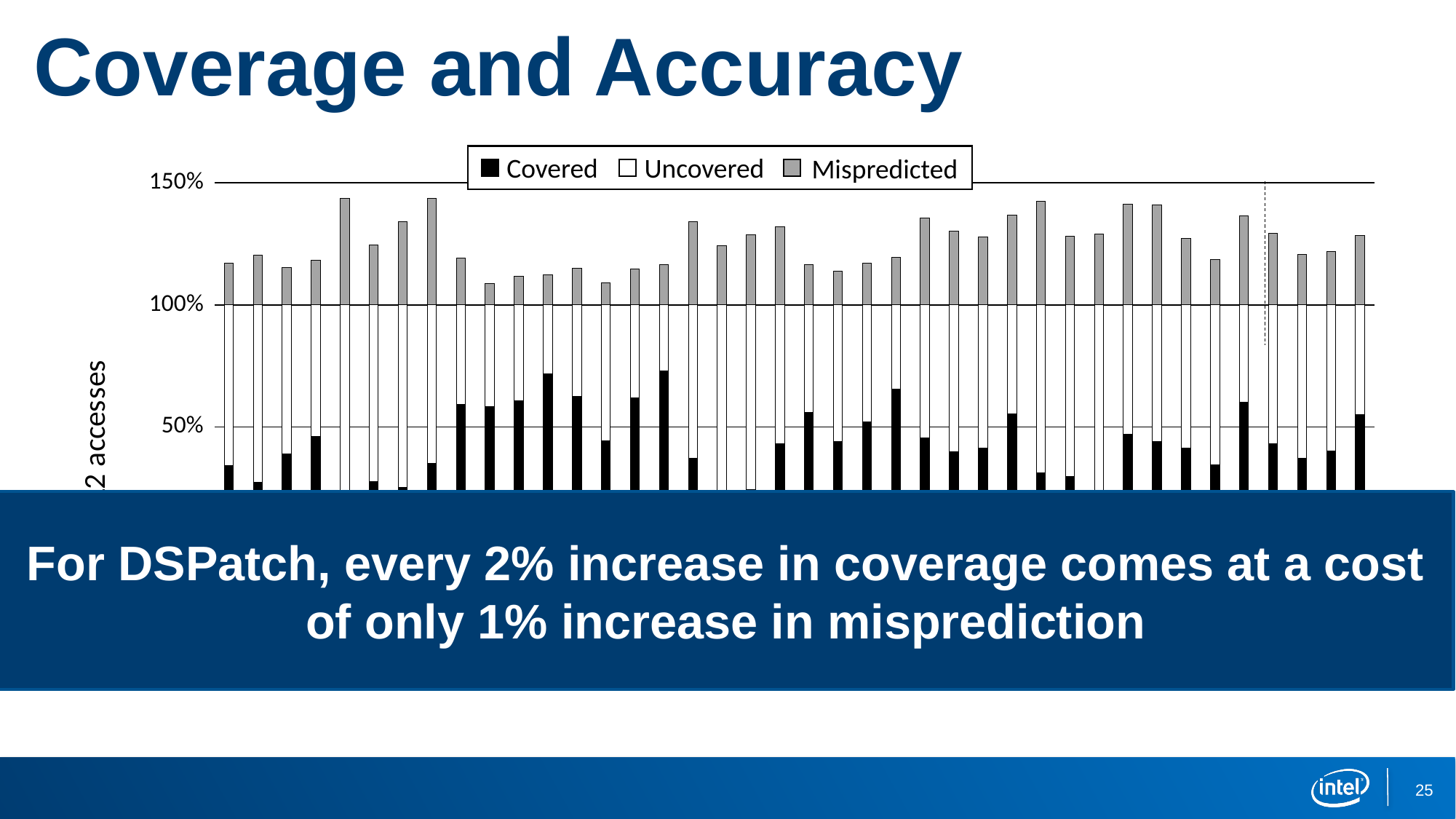

# Coverage and Accuracy
Covered
Uncovered
Mispredicted

### Chart

| Category | Sum of covered | Sum of missed | Sum of mispred |
|---|---|---|---|
| BOP | 0.3397547995877531 | 0.6602452004122469 | 0.17152437931299952 |
| SMS | 0.2723016204189552 | 0.7276983795810448 | 0.20267066905965744 |
| SPP | 0.3883214601388828 | 0.6116785398611172 | 0.1538883298336163 |
| DSPatch+SPP | 0.46030463937549443 | 0.5396953606245056 | 0.18405855499044607 |
| BOP | 0.19276233431469356 | 0.8072376656853063 | 0.43606297858649556 |
| SMS | 0.2746438094152912 | 0.7253561905847088 | 0.2451190289059056 |
| SPP | 0.2520707206446841 | 0.7479292793553158 | 0.3401912683610892 |
| DSPatch+SPP | 0.3512697681542437 | 0.6487302318457562 | 0.4359623598346754 |
| BOP | 0.5920665199090961 | 0.40793348009090385 | 0.19223932041932418 |
| SMS | 0.582021744775105 | 0.4179782552248948 | 0.08775841642589043 |
| SPP | 0.6056865324127135 | 0.3943134675872866 | 0.11728907089829788 |
| DSPatch+SPP | 0.7161479306456049 | 0.2838520693543952 | 0.12370931759216999 |
| BOP | 0.6247670080850471 | 0.37523299191495274 | 0.14911352686663945 |
| SMS | 0.4441419575010935 | 0.5558580424989067 | 0.08922514017553342 |
| SPP | 0.6177006075670999 | 0.3822993924329001 | 0.1468346323838527 |
| DSPatch+SPP | 0.7282471653156024 | 0.2717528346843975 | 0.16434693805789719 |
| BOP | 0.3703134521250598 | 0.6296865478749403 | 0.34065622049014127 |
| SMS | 0.22290115172822048 | 0.7770988482717794 | 0.24166421159259557 |
| SPP | 0.24139037227736543 | 0.7586096277226345 | 0.28690433625225803 |
| DSPatch+SPP | 0.43030664601970087 | 0.5696933539802991 | 0.31883857144495653 |
| BOP | 0.5584672798082572 | 0.44153272019174283 | 0.16479350030055678 |
| SMS | 0.44057285240152017 | 0.5594271475984798 | 0.13726521698160415 |
| SPP | 0.5209833638216613 | 0.4790166361783387 | 0.16961899705789363 |
| DSPatch+SPP | 0.6531938779291719 | 0.3468061220708281 | 0.19613939863863622 |
| BOP | 0.45563676306804823 | 0.5443632369319519 | 0.3564932821828599 |
| SMS | 0.3988885740566144 | 0.6011114259433855 | 0.30138379671857957 |
| SPP | 0.4123368585649522 | 0.5876631414350476 | 0.27770497134302236 |
| DSPatch+SPP | 0.5524149978707972 | 0.4475850021292027 | 0.36820754000007216 |
| BOP | 0.3116444586156934 | 0.6883555413843065 | 0.4258671053045729 |
| SMS | 0.2968742396679403 | 0.7031257603320596 | 0.2821324591922732 |
| SPP | 0.23313186656520501 | 0.766868133434795 | 0.2912706102775356 |
| DSPatch+SPP | 0.47042769192881173 | 0.5295723080711883 | 0.41373913754954394 |
| BOP | 0.43940051326954366 | 0.5605994867304565 | 0.4085319638980438 |
| SMS | 0.4133841007534892 | 0.5866158992465108 | 0.27226781502937564 |
| SPP | 0.344444977242091 | 0.6555550227579091 | 0.18560822591061812 |
| DSPatch+SPP | 0.6020263961067305 | 0.3979736038932694 | 0.36440217611441506 |
| BOP | 0.43164590319813245 | 0.5683540968018675 | 0.29392025304018143 |
| SMS | 0.3717477834131366 | 0.6282522165868634 | 0.20660963934237941 |
| SPP | 0.4017851954705173 | 0.5982148045294827 | 0.2188122713686871 |
| DSPatch+SPP | 0.5515932348162398 | 0.4484067651837602 | 0.2854893326914236 |
For DSPatch, every 2% increase in coverage comes at a cost of only 1% increase in misprediction
25